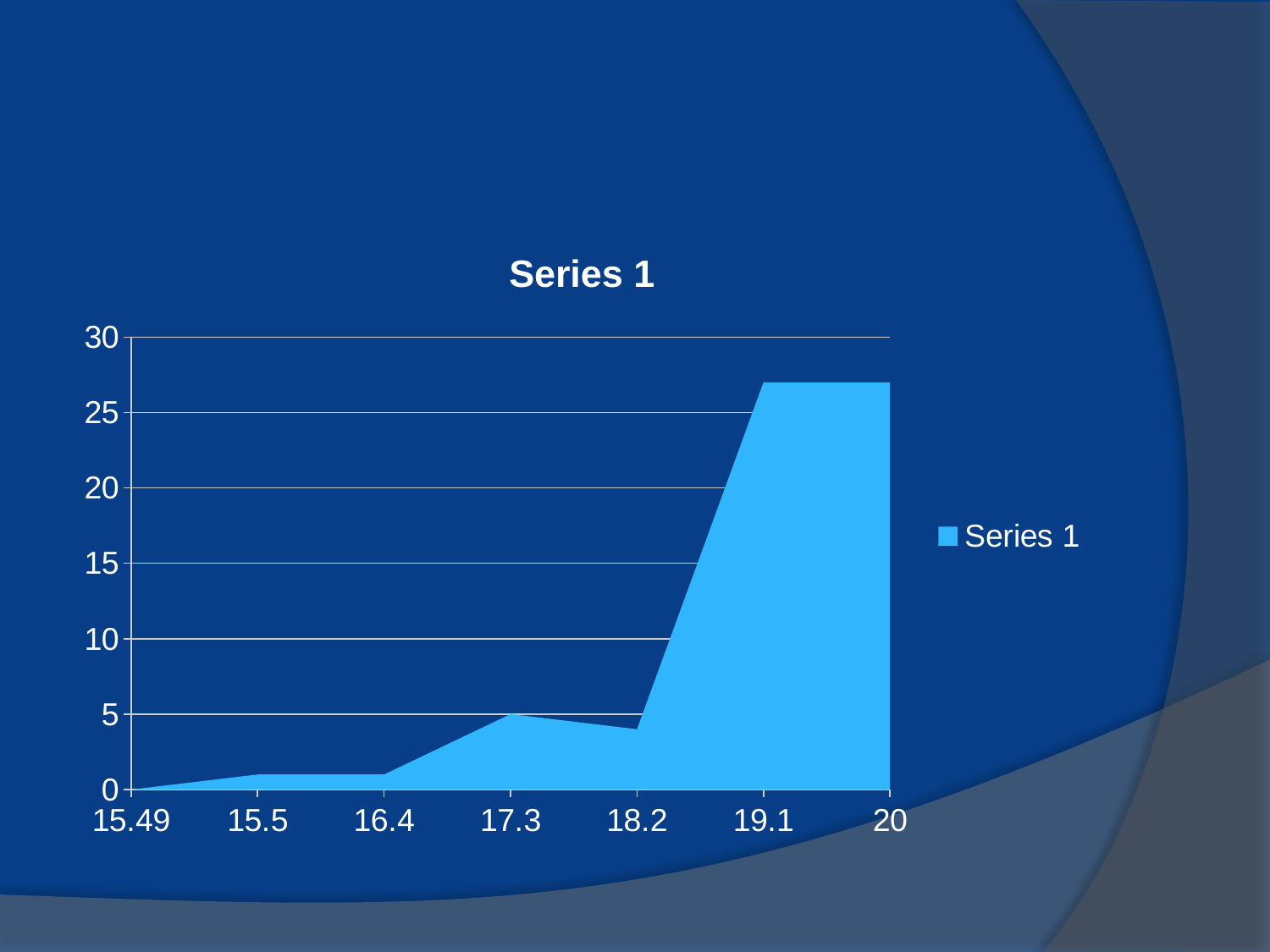

#

### Chart:

| Category | Series 1 |
|---|---|
| 15.49 | 0.0 |
| 15.5 | 1.0 |
| 16.399999999999999 | 1.0 |
| 17.3 | 5.0 |
| 18.2 | 4.0 |
| 19.100000000000001 | 27.0 |
| 20 | 27.0 |